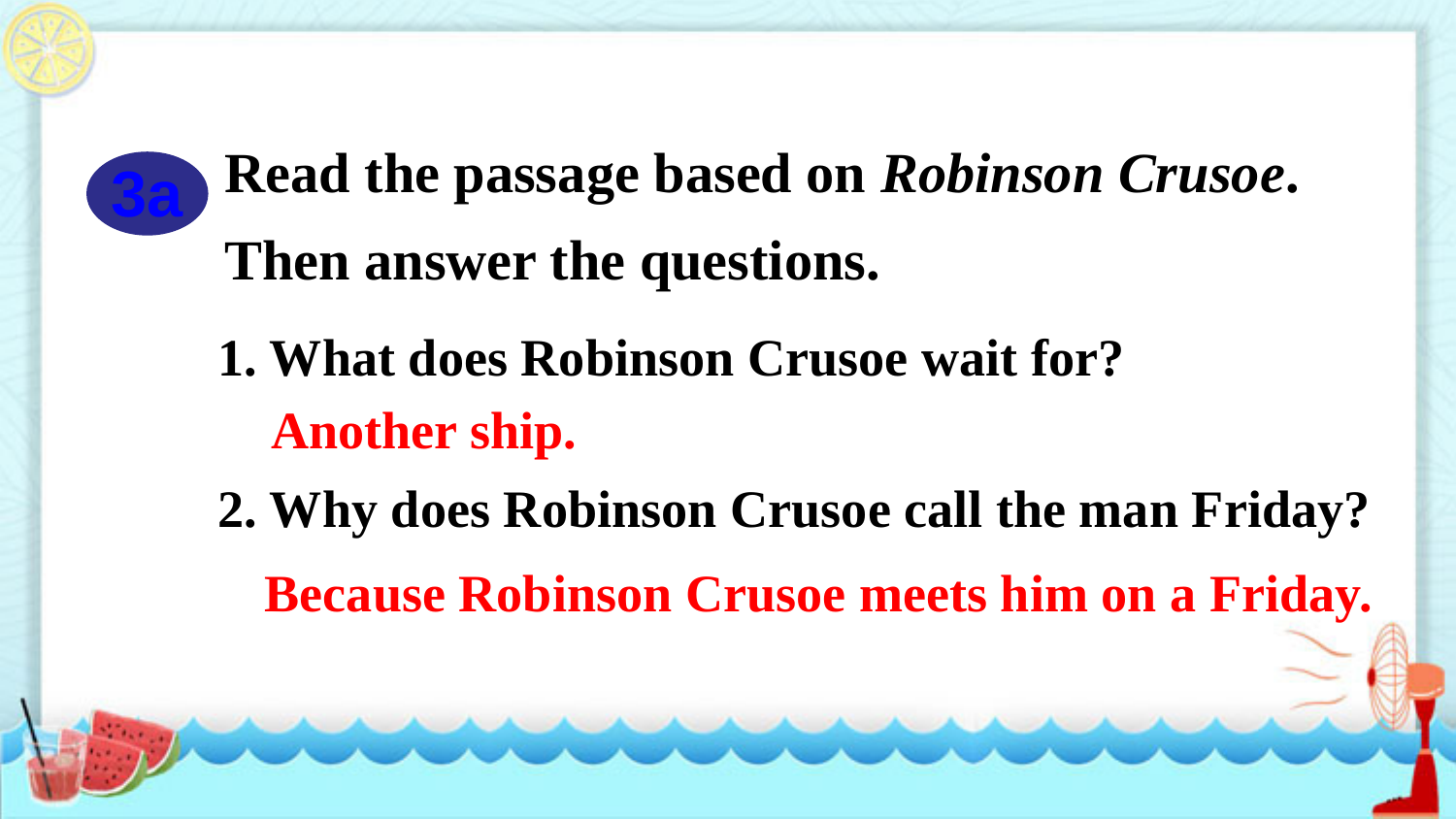

Read the passage based on Robinson Crusoe. Then answer the questions.
3a

1. What does Robinson Crusoe wait for?

2. Why does Robinson Crusoe call the man Friday?
Another ship.
Because Robinson Crusoe meets him on a Friday.